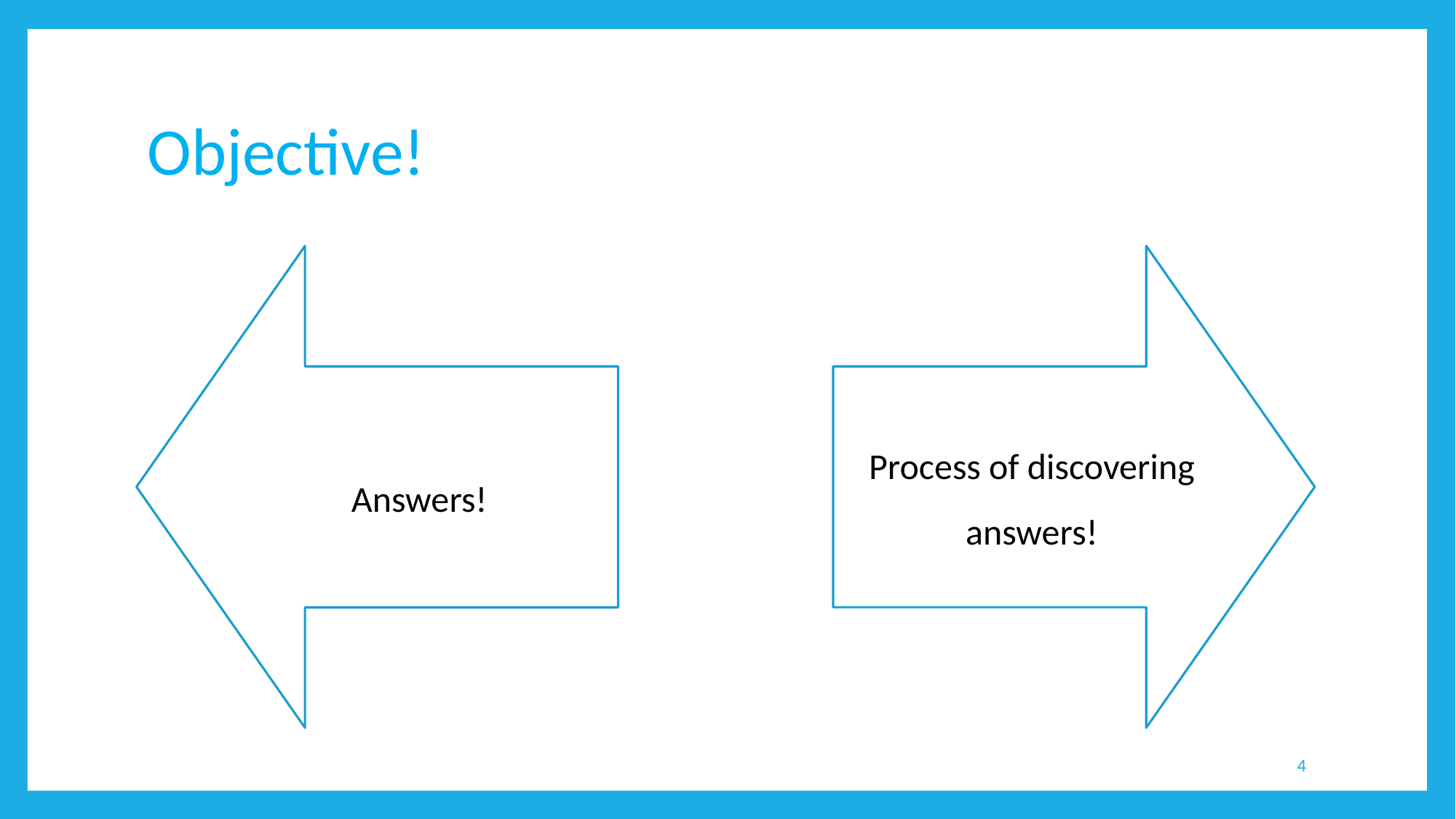

# Objective!
Answers!
Process of discovering answers!
4